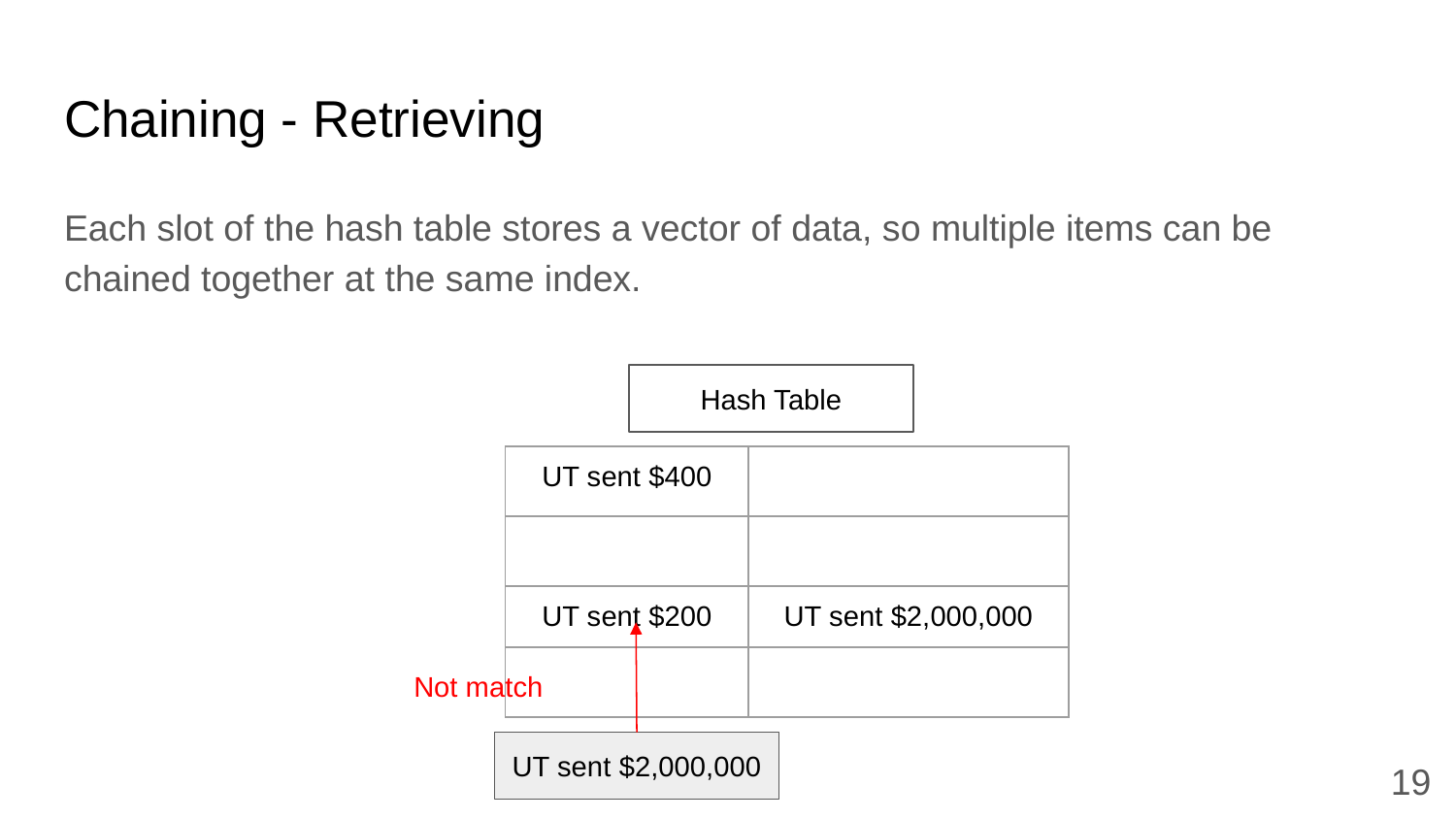

# Chaining - Retrieving

Each slot of the hash table stores a vector of data, so multiple items can be chained together at the same index.
Hash Table
| UT sent $400 |  |
| --- | --- |
|  |  |
| UT sent $200 | UT sent $2,000,000 |
|  |  |
Not match
UT sent $2,000,000
19